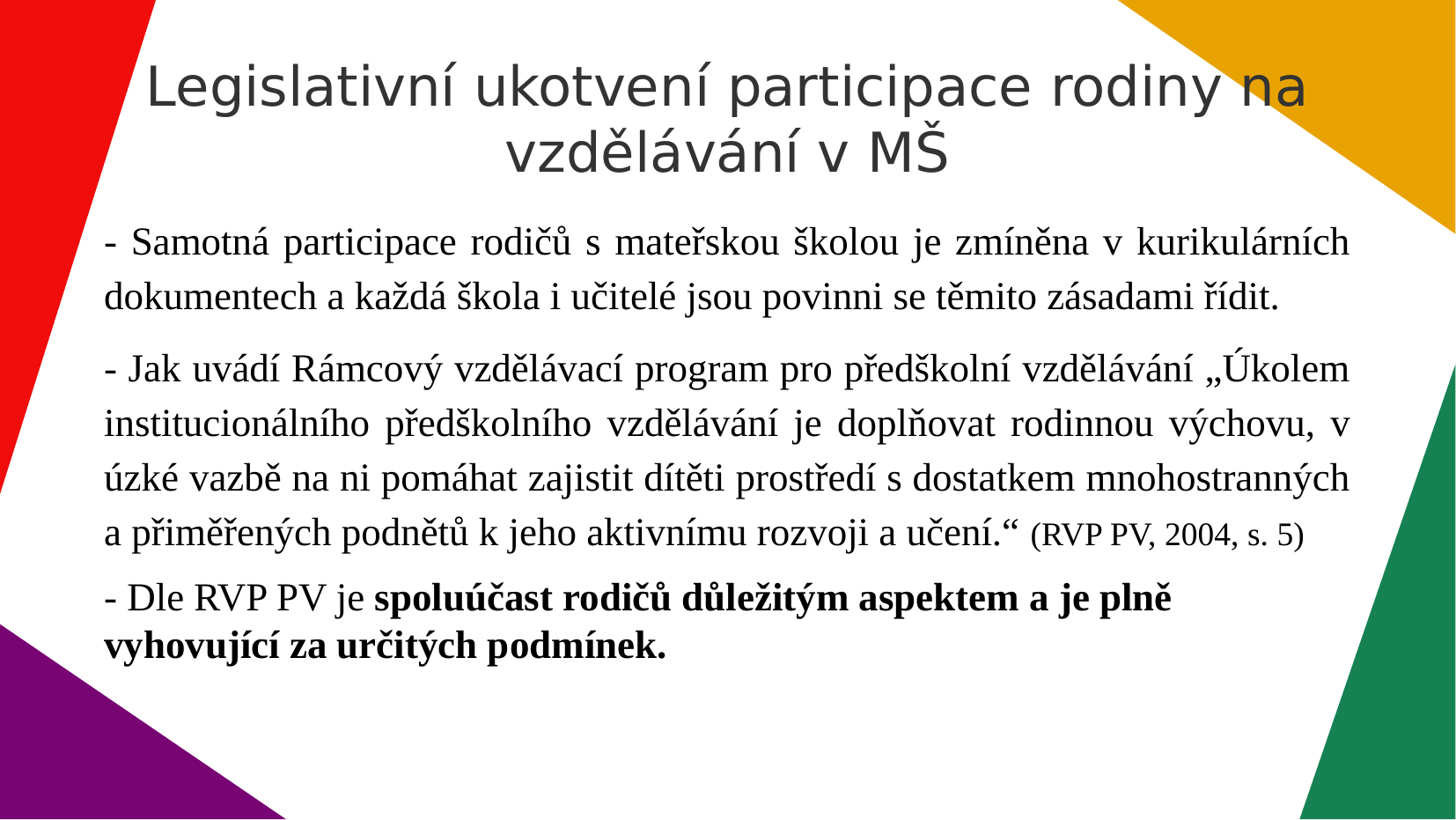

Legislativní ukotvení participace rodiny na vzdělávání v MŠ
- Samotná participace rodičů s mateřskou školou je zmíněna v kurikulárních dokumentech a každá škola i učitelé jsou povinni se těmito zásadami řídit.
- Jak uvádí Rámcový vzdělávací program pro předškolní vzdělávání „Úkolem institucionálního předškolního vzdělávání je doplňovat rodinnou výchovu, v úzké vazbě na ni pomáhat zajistit dítěti prostředí s dostatkem mnohostranných a přiměřených podnětů k jeho aktivnímu rozvoji a učení.“ (RVP PV, 2004, s. 5)
- Dle RVP PV je spoluúčast rodičů důležitým aspektem a je plně vyhovující za určitých podmínek.